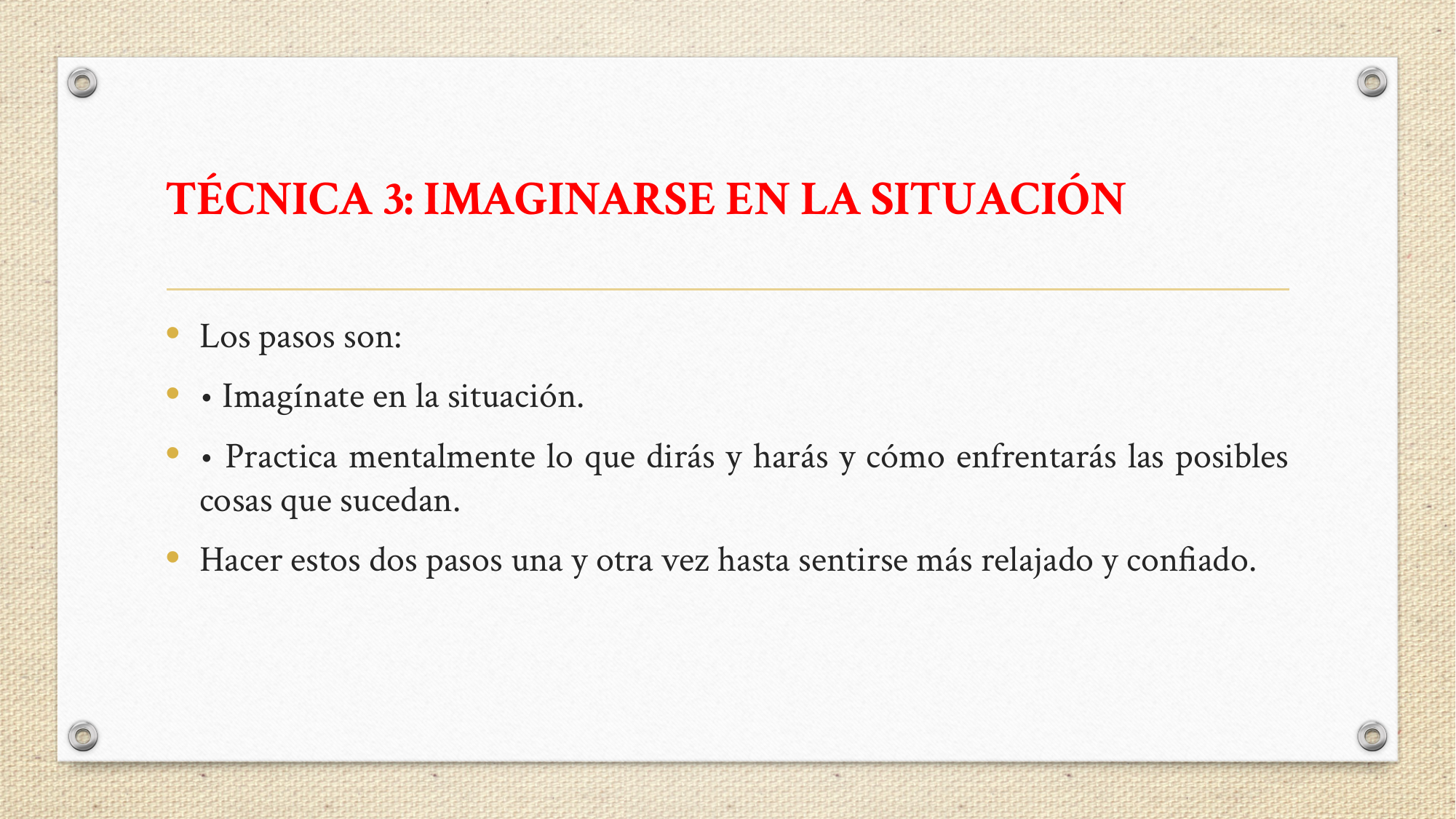

# TÉCNICA 3: IMAGINARSE EN LA SITUACIÓN
Los pasos son:
• Imagínate en la situación.
• Practica mentalmente lo que dirás y harás y cómo enfrentarás las posibles cosas que sucedan.
Hacer estos dos pasos una y otra vez hasta sentirse más relajado y confiado.